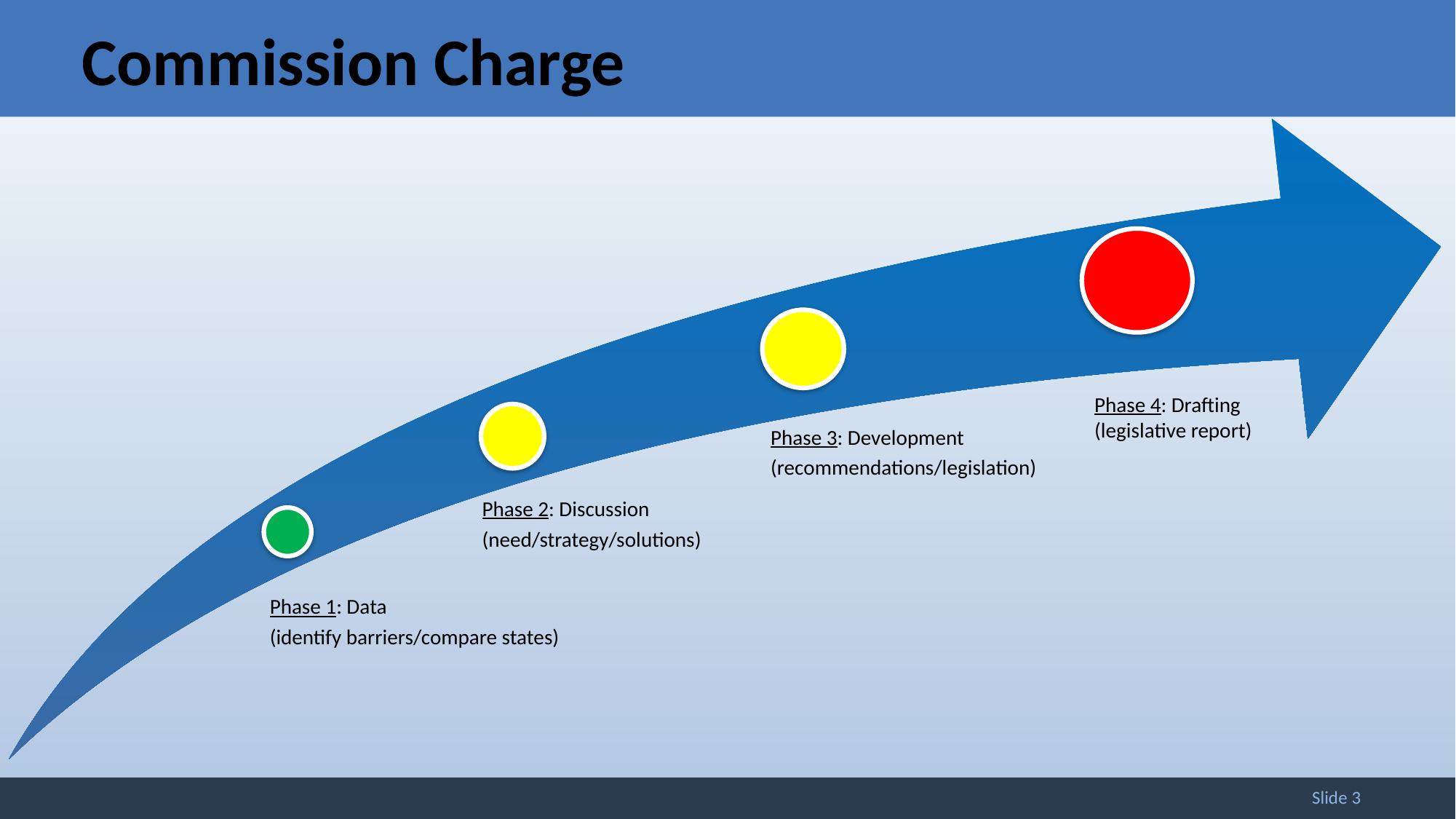

# Commission Charge
Phase 1: Data
(identify barriers/compare states)
Phase 2: Discussion
(need/strategy/solutions)
Phase 3: Development
(recommendations/legislation)

Phase 4: Drafting
(legislative report)
Slide 3